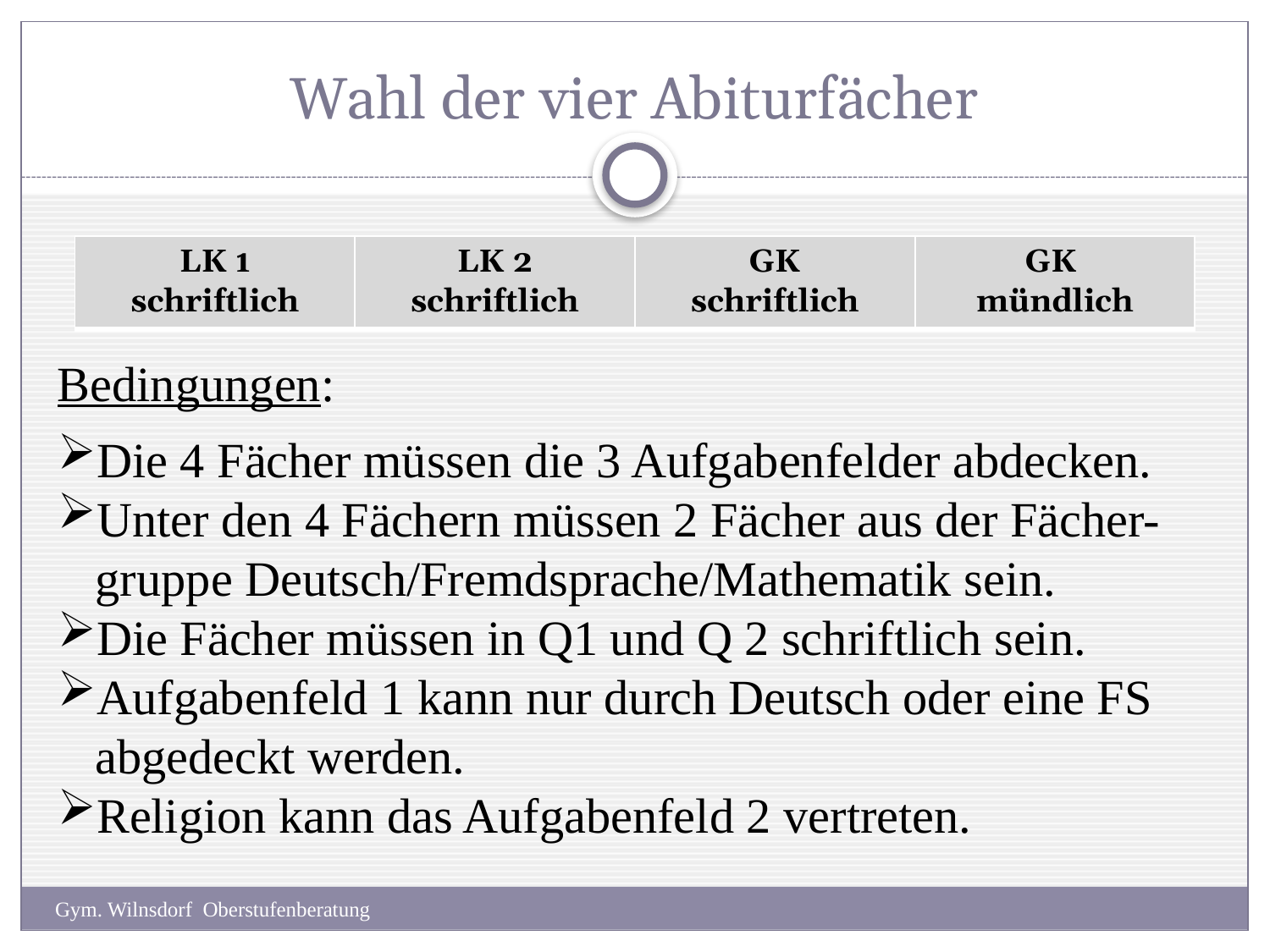

# Wahl der vier Abiturfächer
| LK 1 schriftlich | LK 2 schriftlich | GK schriftlich | GK mündlich |
| --- | --- | --- | --- |
Bedingungen:

Die 4 Fächer müssen die 3 Aufgabenfelder abdecken.
Unter den 4 Fächern müssen 2 Fächer aus der Fächer- gruppe Deutsch/Fremdsprache/Mathematik sein.
Die Fächer müssen in Q1 und Q 2 schriftlich sein.
Aufgabenfeld 1 kann nur durch Deutsch oder eine FS  abgedeckt werden.
Religion kann das Aufgabenfeld 2 vertreten.

Gym. Wilnsdorf  Oberstufenberatung